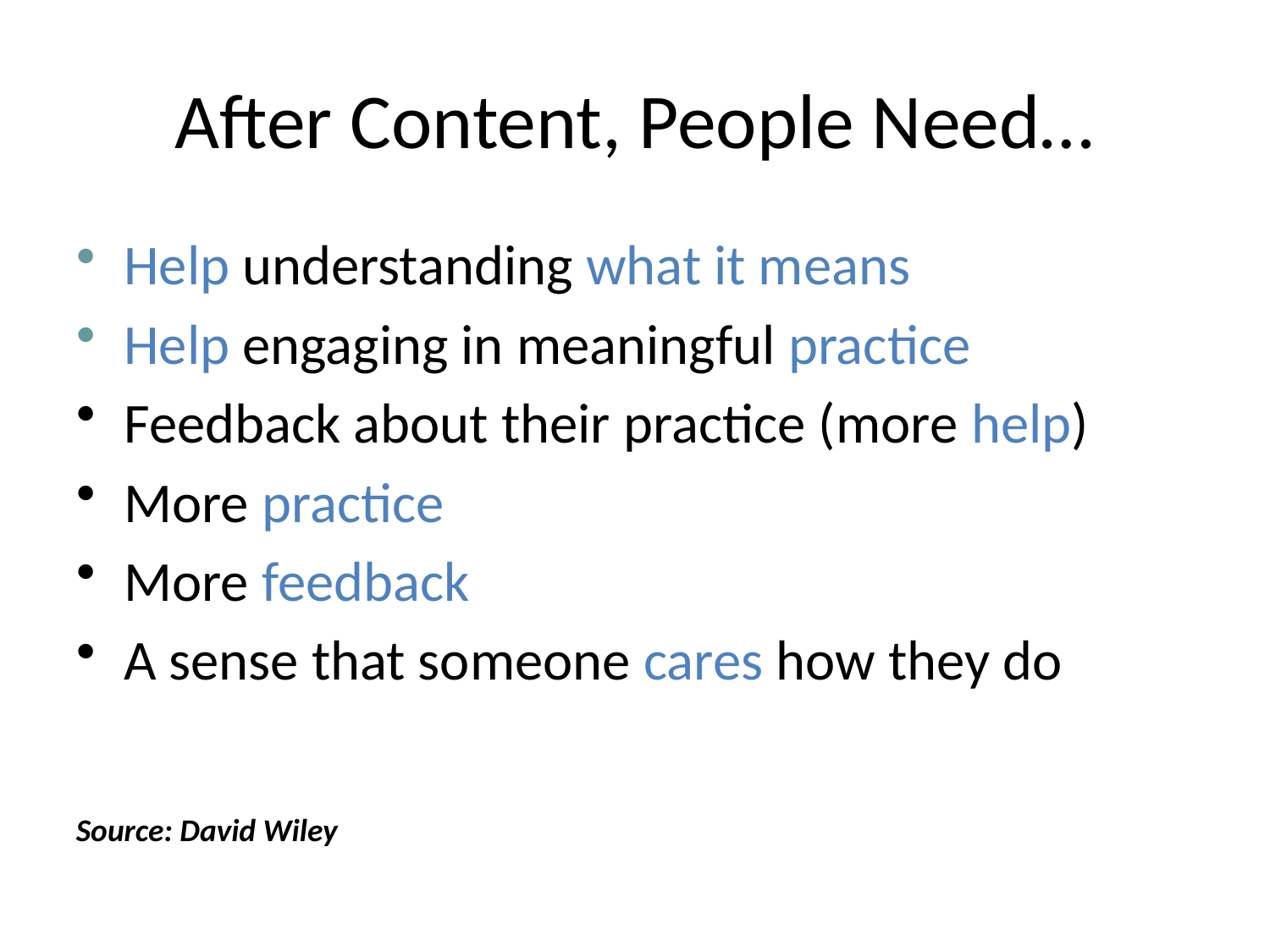

# After Content, People Need…
Help understanding what it means
Help engaging in meaningful practice
Feedback about their practice (more help)
More practice
More feedback
A sense that someone cares how they do
Source: David Wiley